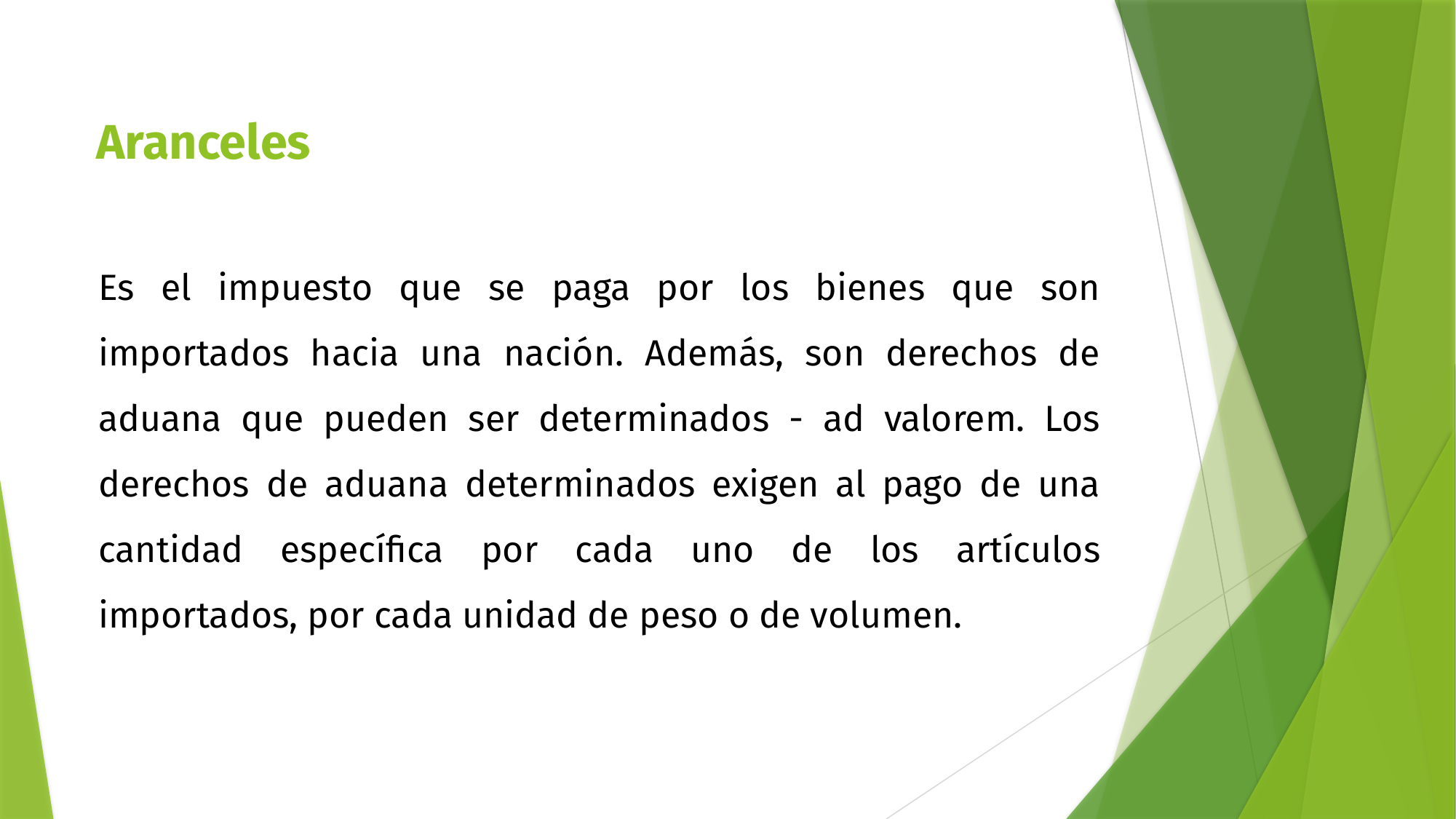

# Aranceles
Es el impuesto que se paga por los bienes que son importados hacia una nación. Además, son derechos de aduana que pueden ser determinados - ad valorem. Los derechos de aduana determinados exigen al pago de una cantidad específica por cada uno de los artículos importados, por cada unidad de peso o de volumen.